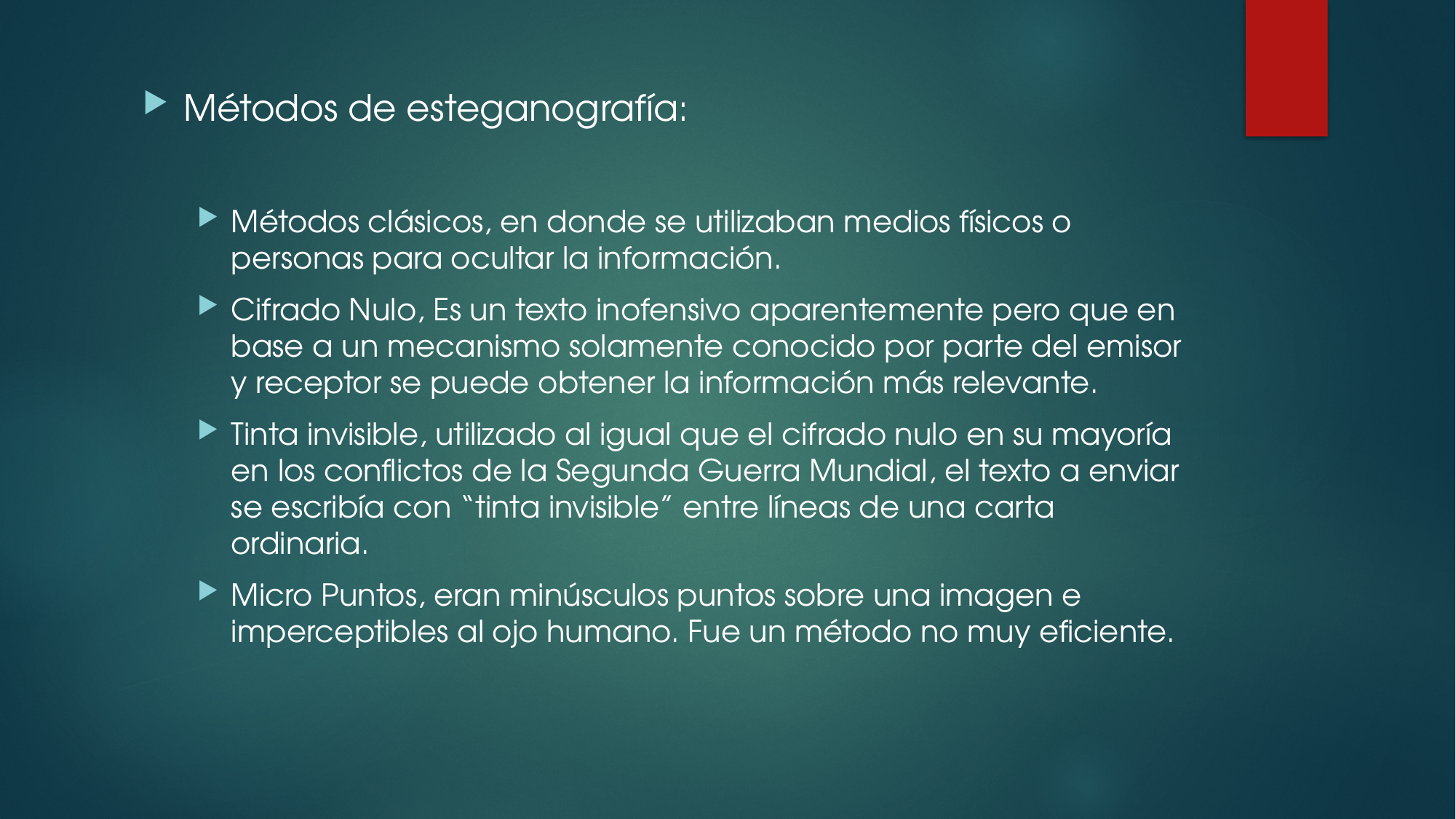

Métodos de esteganografía:

Métodos clásicos, en donde se utilizaban medios físicos o personas para ocultar la información.
Cifrado Nulo, Es un texto inofensivo aparentemente pero que en base a un mecanismo solamente conocido por parte del emisor y receptor se puede obtener la información más relevante.
Tinta invisible, utilizado al igual que el cifrado nulo en su mayoría en los conflictos de la Segunda Guerra Mundial, el texto a enviar se escribía con “tinta invisible” entre líneas de una carta ordinaria.
Micro Puntos, eran minúsculos puntos sobre una imagen e imperceptibles al ojo humano. Fue un método no muy eficiente.